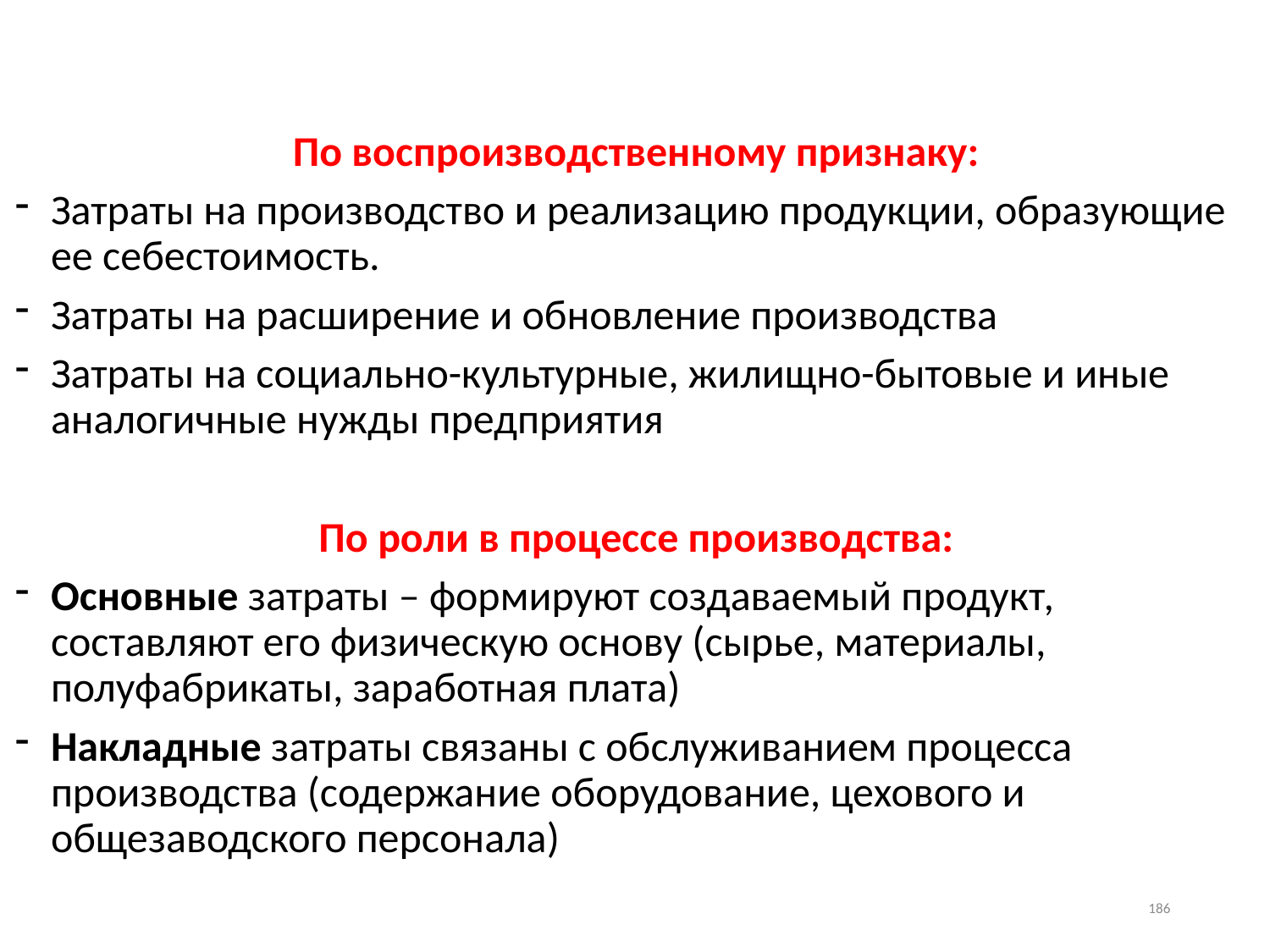

По воспроизводственному признаку:
Затраты на производство и реализацию продукции, образующие ее себестоимость.
Затраты на расширение и обновление производства
Затраты на социально-культурные, жилищно-бытовые и иные аналогичные нужды предприятия

По роли в процессе производства:
Основные затраты – формируют создаваемый продукт, составляют его физическую основу (сырье, материалы, полуфабрикаты, заработная плата)
Накладные затраты связаны с обслуживанием процесса производства (содержание оборудование, цехового и общезаводского персонала)

186